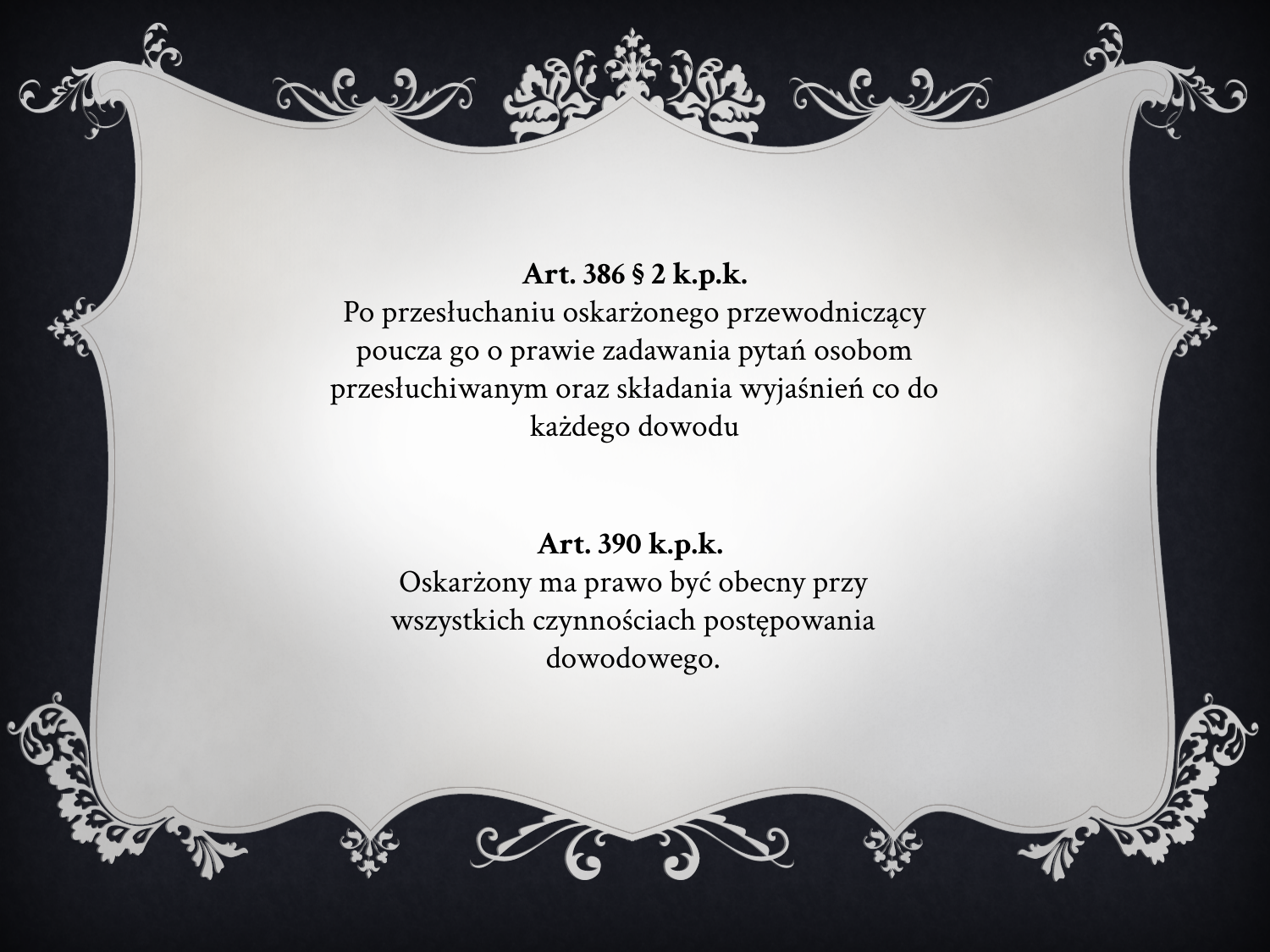

Art. 386 § 2 k.p.k.
Po przesłuchaniu oskarżonego przewodniczący poucza go o prawie zadawania pytań osobom przesłuchiwanym oraz składania wyjaśnień co do każdego dowodu
Art. 390 k.p.k.
Oskarżony ma prawo być obecny przy wszystkich czynnościach postępowania dowodowego.